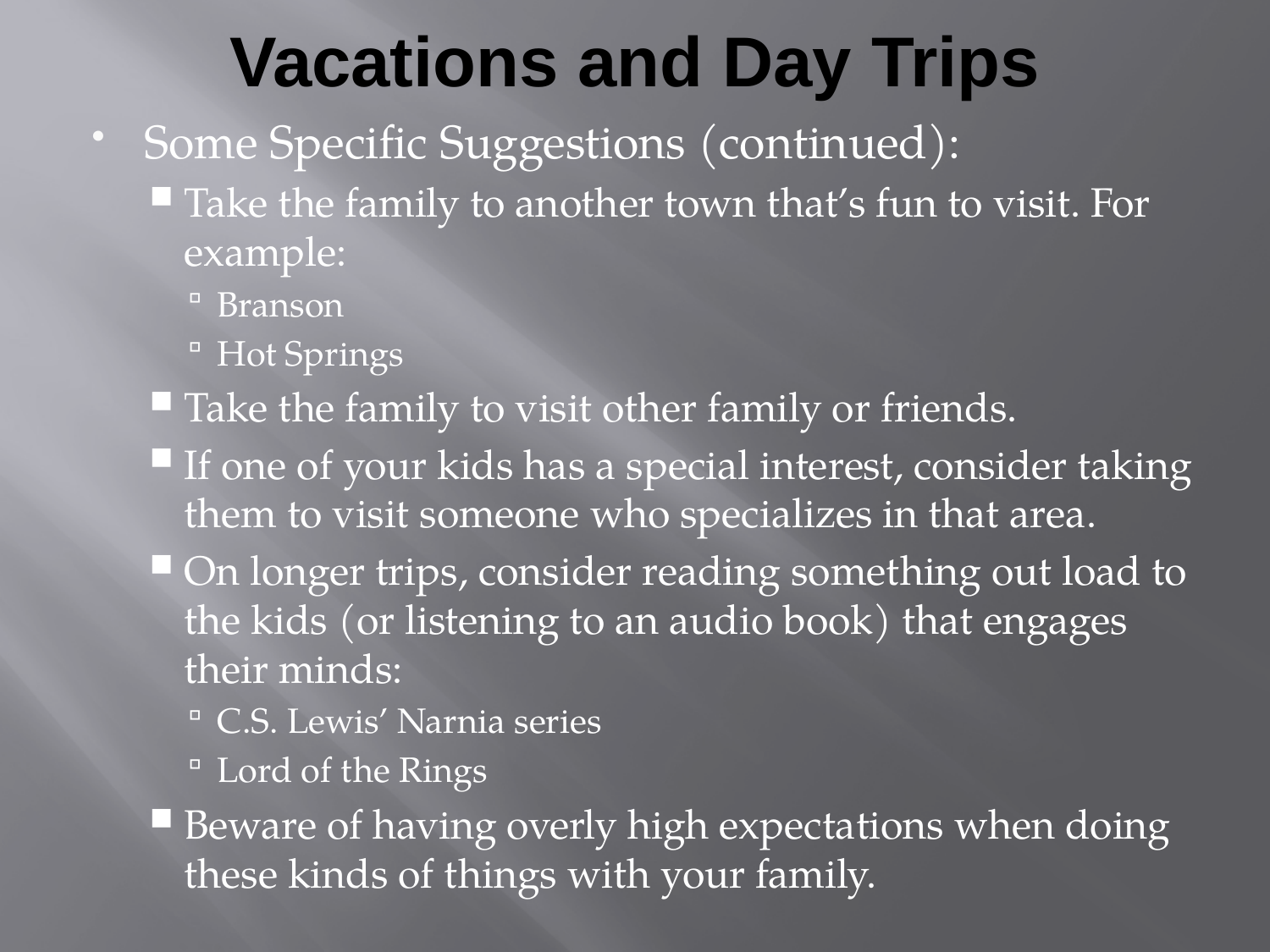

# Vacations and Day Trips
Some Specific Suggestions (continued):
Take the family to another town that’s fun to visit. For example:
Branson
Hot Springs
Take the family to visit other family or friends.
If one of your kids has a special interest, consider taking them to visit someone who specializes in that area.
On longer trips, consider reading something out load to the kids (or listening to an audio book) that engages their minds:
C.S. Lewis’ Narnia series
Lord of the Rings
Beware of having overly high expectations when doing these kinds of things with your family.